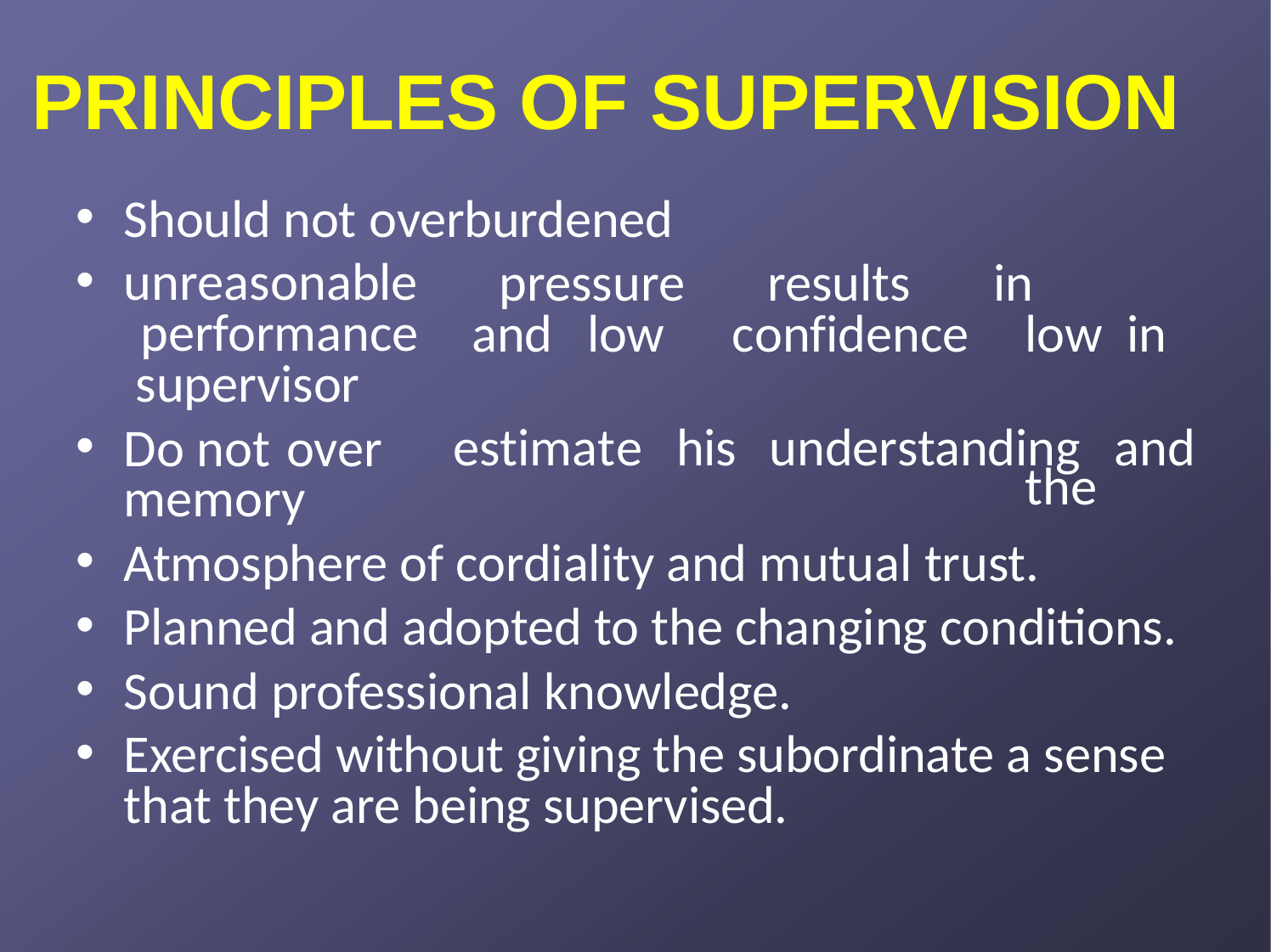

# PRINCIPLES OF SUPERVISION
Should not overburdened
unreasonable  performance  supervisor
Do not over
pressure  and	low
results  confidence
in	low  in		the
estimate	his	understanding	and
memory
Atmosphere of cordiality and mutual trust.
Planned and adopted to the changing conditions.
Sound professional knowledge.
Exercised without giving the subordinate a sense  that they are being supervised.